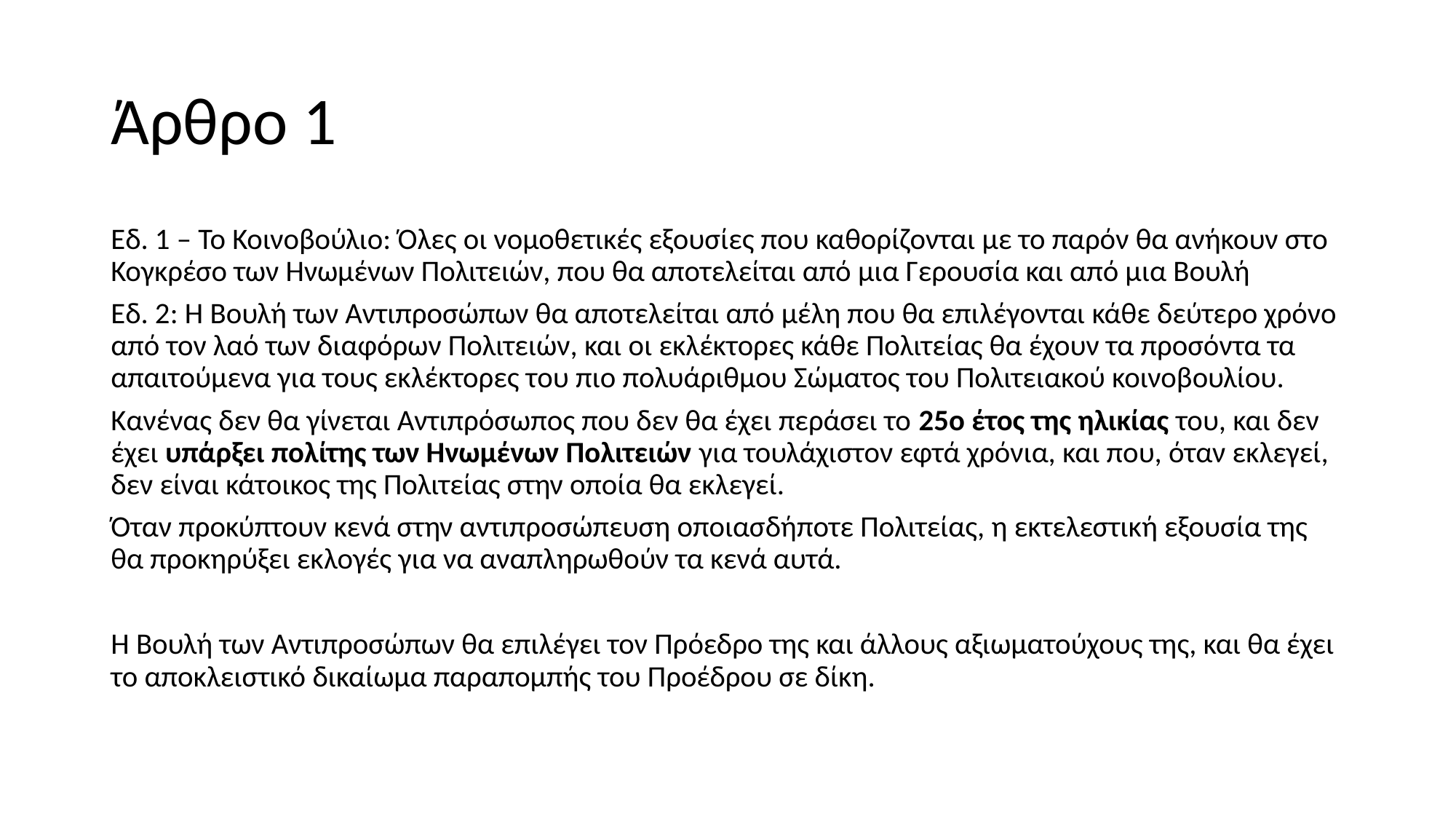

# Άρθρο 1
Εδ. 1 – Το Κοινοβούλιο: Όλες οι νομοθετικές εξουσίες που καθορίζονται με το παρόν θα ανήκουν στο Κογκρέσο των Ηνωμένων Πολιτειών, που θα αποτελείται από μια Γερουσία και από μια Βουλή
Εδ. 2: Η Βουλή των Αντιπροσώπων θα αποτελείται από μέλη που θα επιλέγονται κάθε δεύτερο χρόνο από τον λαό των διαφόρων Πολιτειών, και οι εκλέκτορες κάθε Πολιτείας θα έχουν τα προσόντα τα απαιτούμενα για τους εκλέκτορες του πιο πολυάριθμου Σώματος του Πολιτειακού κοινοβουλίου.
Κανένας δεν θα γίνεται Αντιπρόσωπος που δεν θα έχει περάσει το 25ο έτος της ηλικίας του, και δεν έχει υπάρξει πολίτης των Ηνωμένων Πολιτειών για τουλάχιστον εφτά χρόνια, και που, όταν εκλεγεί, δεν είναι κάτοικος της Πολιτείας στην οποία θα εκλεγεί.
Όταν προκύπτουν κενά στην αντιπροσώπευση οποιασδήποτε Πολιτείας, η εκτελεστική εξουσία της θα προκηρύξει εκλογές για να αναπληρωθούν τα κενά αυτά.

Η Βουλή των Αντιπροσώπων θα επιλέγει τον Πρόεδρο της και άλλους αξιωματούχους της, και θα έχει το αποκλειστικό δικαίωμα παραπομπής του Προέδρου σε δίκη.